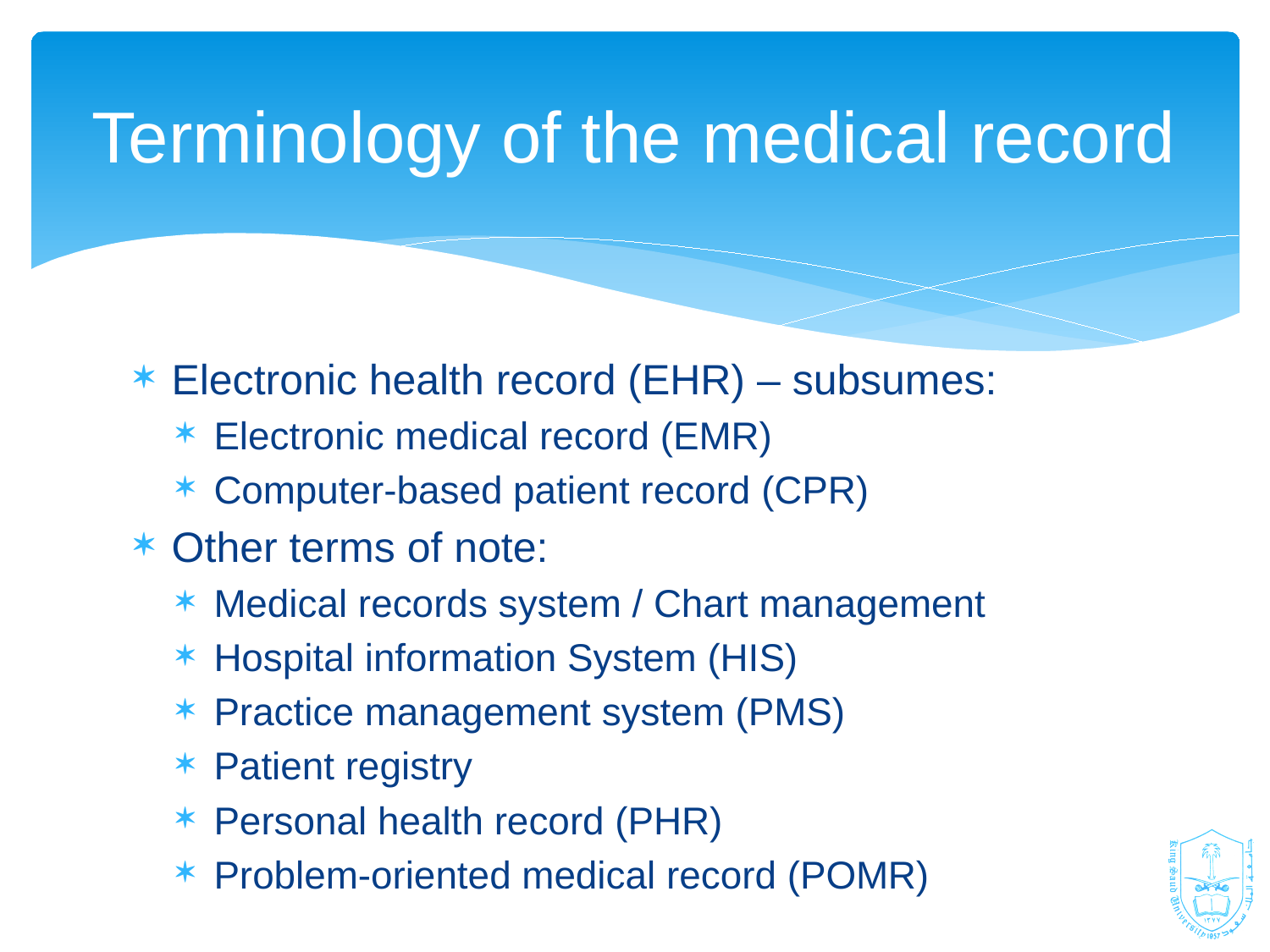

# Terminology of the medical record
Electronic health record (EHR) – subsumes:
Electronic medical record (EMR)
Computer‐based patient record (CPR)
Other terms of note:
Medical records system / Chart management
Hospital information System (HIS)
Practice management system (PMS)
Patient registry
Personal health record (PHR)
Problem‐oriented medical record (POMR)